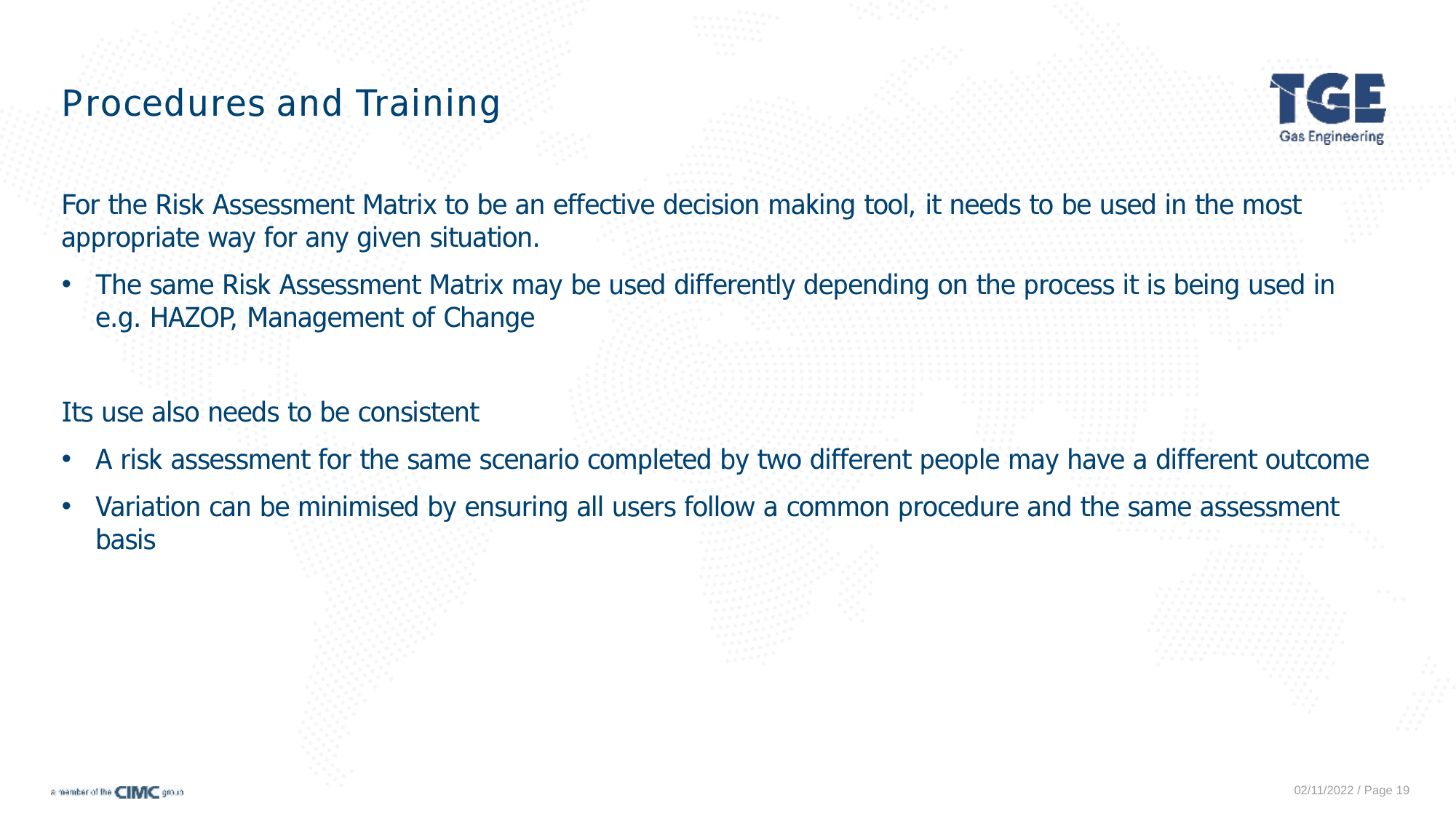

# Procedures and Training
For the Risk Assessment Matrix to be an effective decision making tool, it needs to be used in the most appropriate way for any given situation.
The same Risk Assessment Matrix may be used differently depending on the process it is being used in e.g. HAZOP, Management of Change

Its use also needs to be consistent
A risk assessment for the same scenario completed by two different people may have a different outcome
Variation can be minimised by ensuring all users follow a common procedure and the same assessment basis